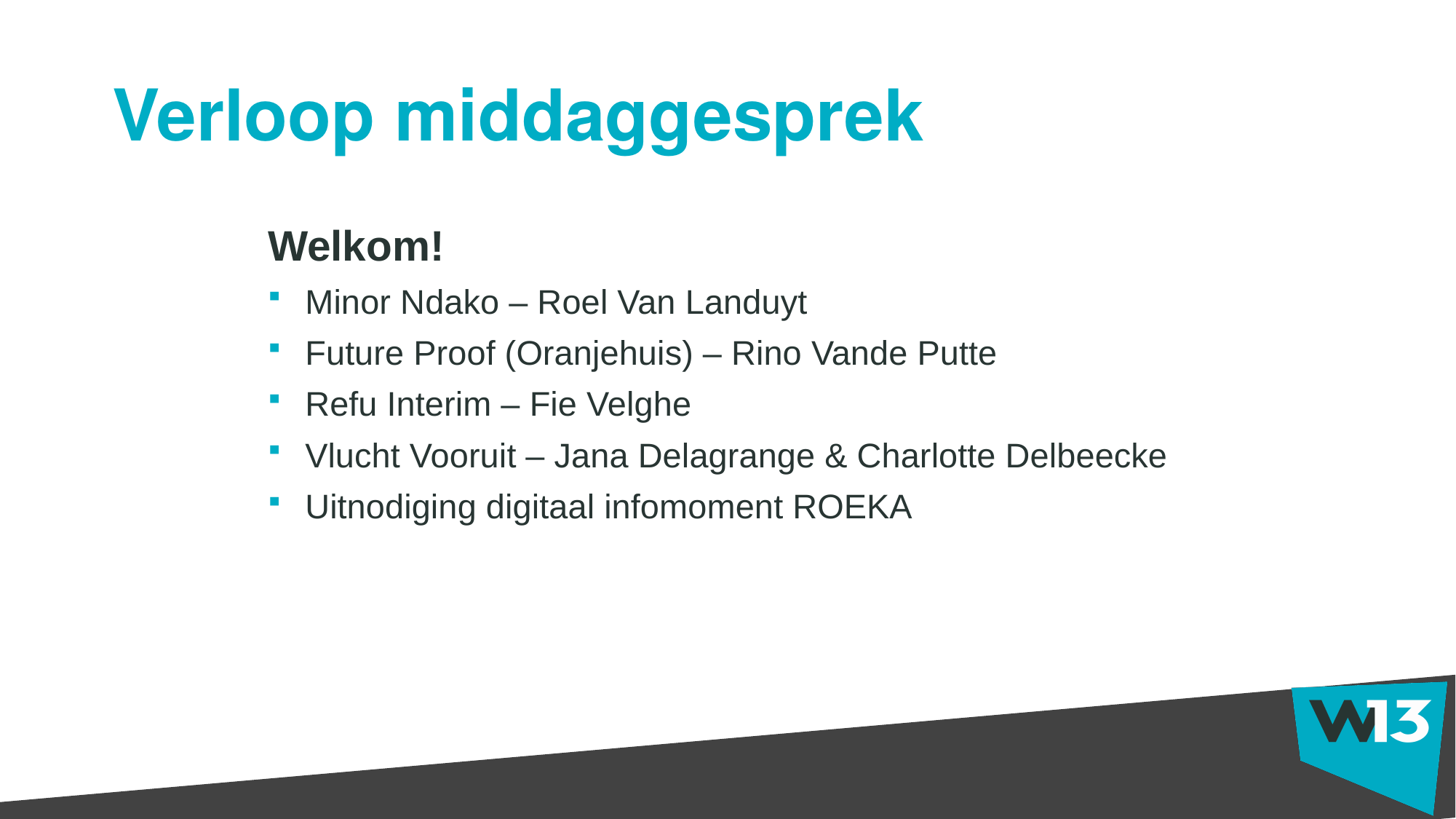

# Verloop middaggesprek
Welkom!
Minor Ndako – Roel Van Landuyt
Future Proof (Oranjehuis) – Rino Vande Putte
Refu Interim – Fie Velghe
Vlucht Vooruit – Jana Delagrange & Charlotte Delbeecke
Uitnodiging digitaal infomoment ROEKA